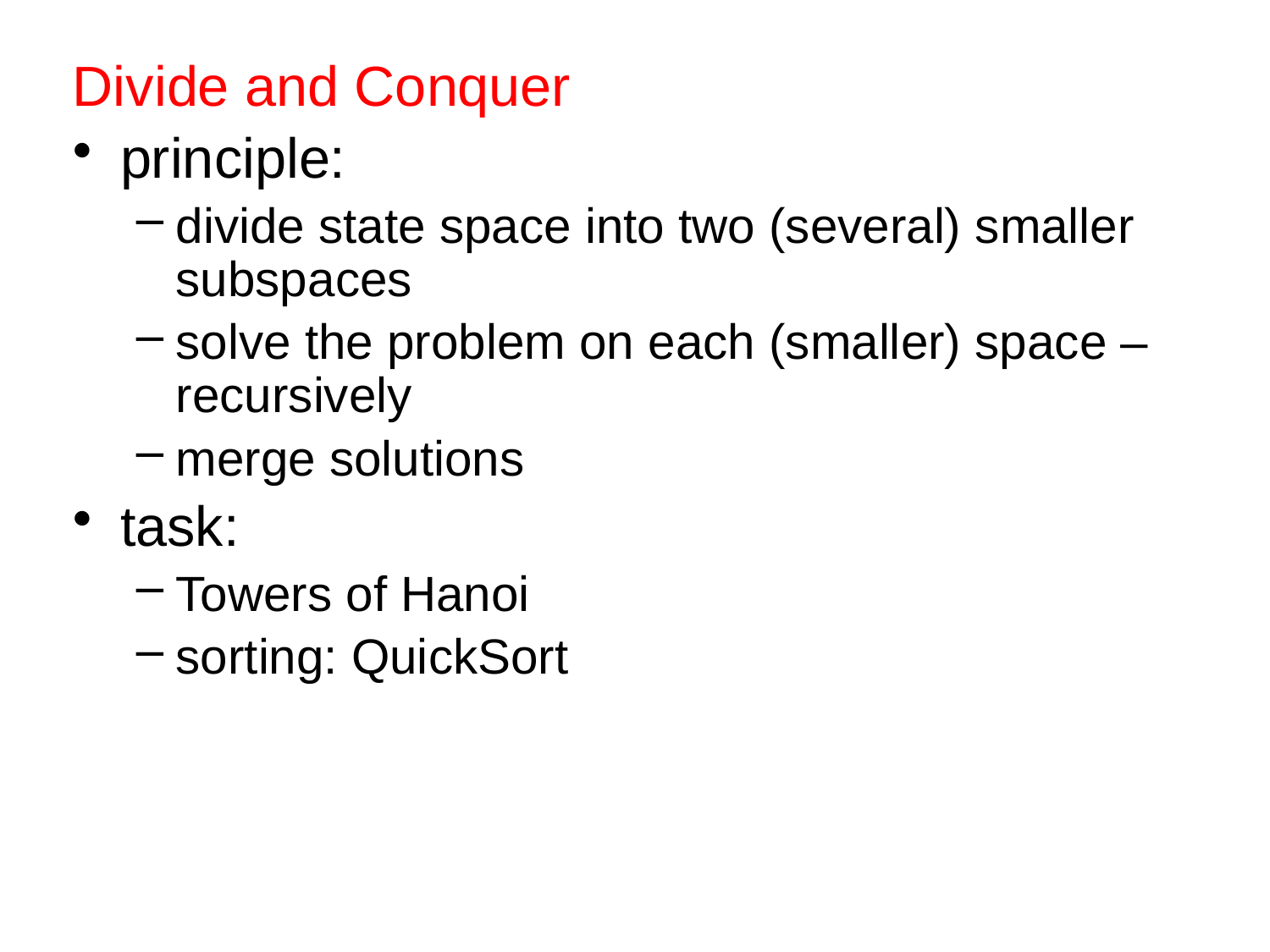

Divide and Conquer
principle:
divide state space into two (several) smaller subspaces
solve the problem on each (smaller) space – recursively
merge solutions
task:
Towers of Hanoi
sorting: QuickSort